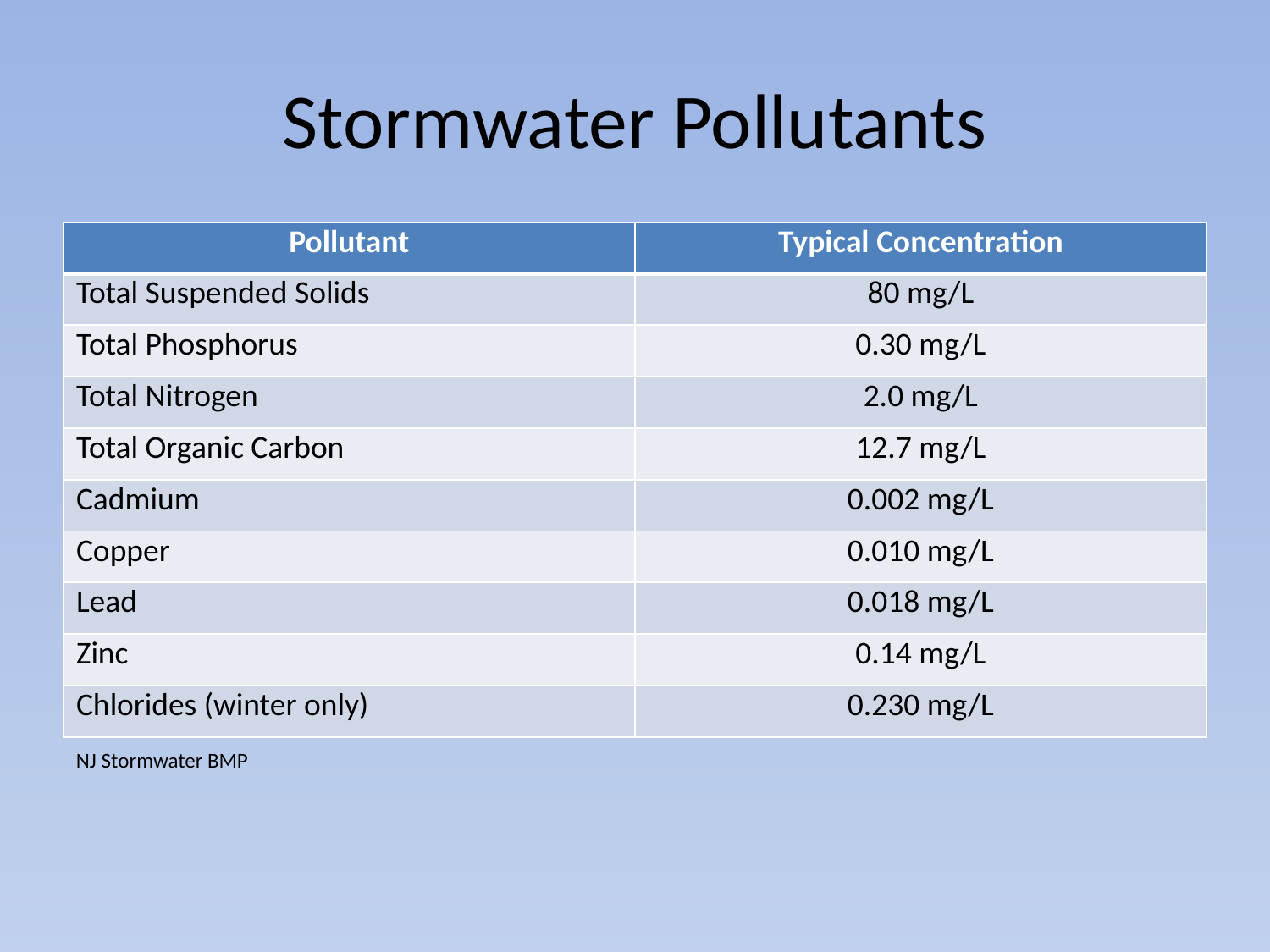

# Stormwater Pollutants
| Pollutant | Typical Concentration |
| --- | --- |
| Total Suspended Solids | 80 mg/L |
| Total Phosphorus | 0.30 mg/L |
| Total Nitrogen | 2.0 mg/L |
| Total Organic Carbon | 12.7 mg/L |
| Cadmium | 0.002 mg/L |
| Copper | 0.010 mg/L |
| Lead | 0.018 mg/L |
| Zinc | 0.14 mg/L |
| Chlorides (winter only) | 0.230 mg/L |
NJ Stormwater BMP